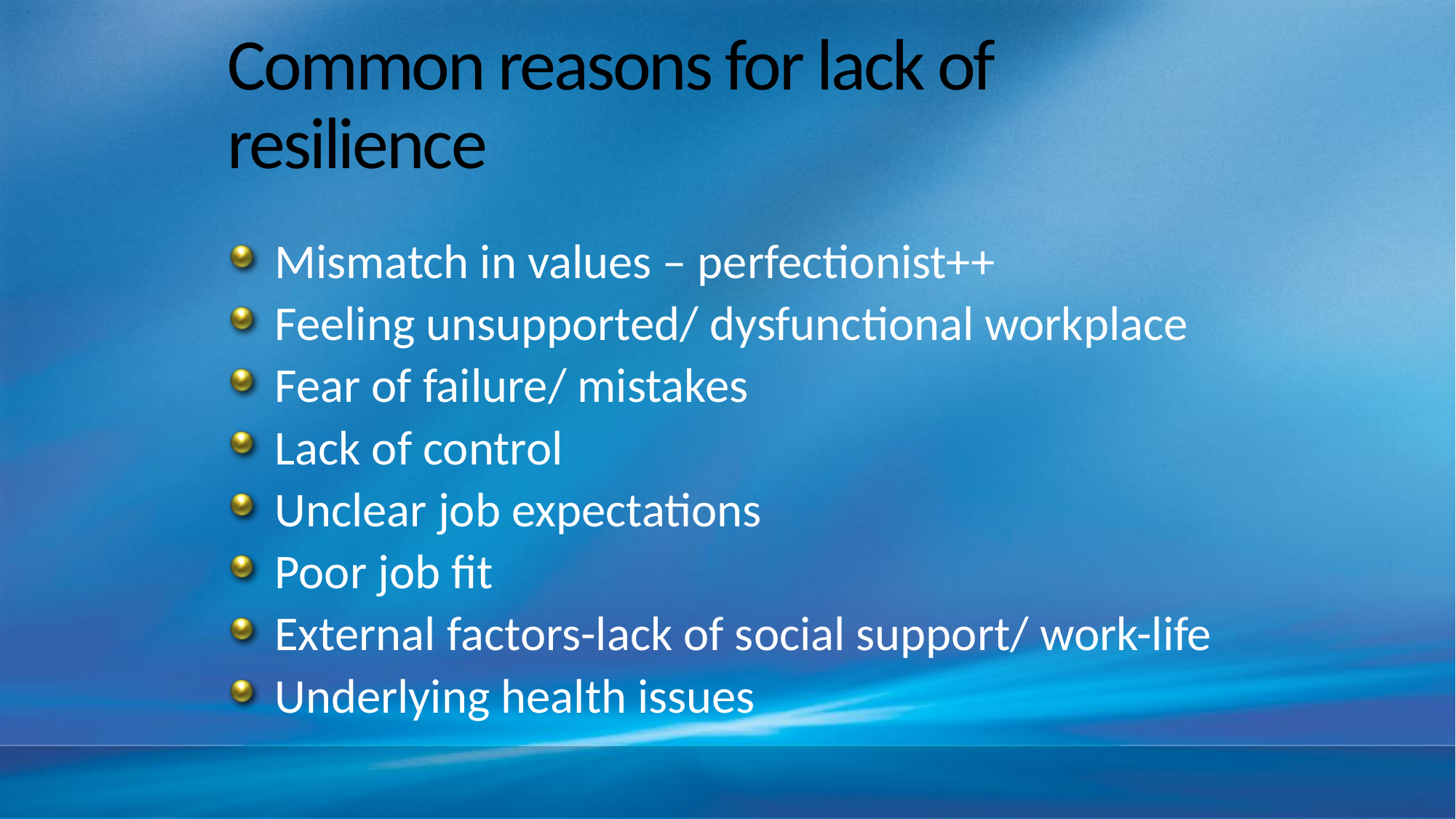

# Common reasons for lack of resilience

Mismatch in values – perfectionist++
Feeling unsupported/ dysfunctional workplace
Fear of failure/ mistakes
Lack of control
Unclear job expectations
Poor job fit
External factors-lack of social support/ work-life
Underlying health issues